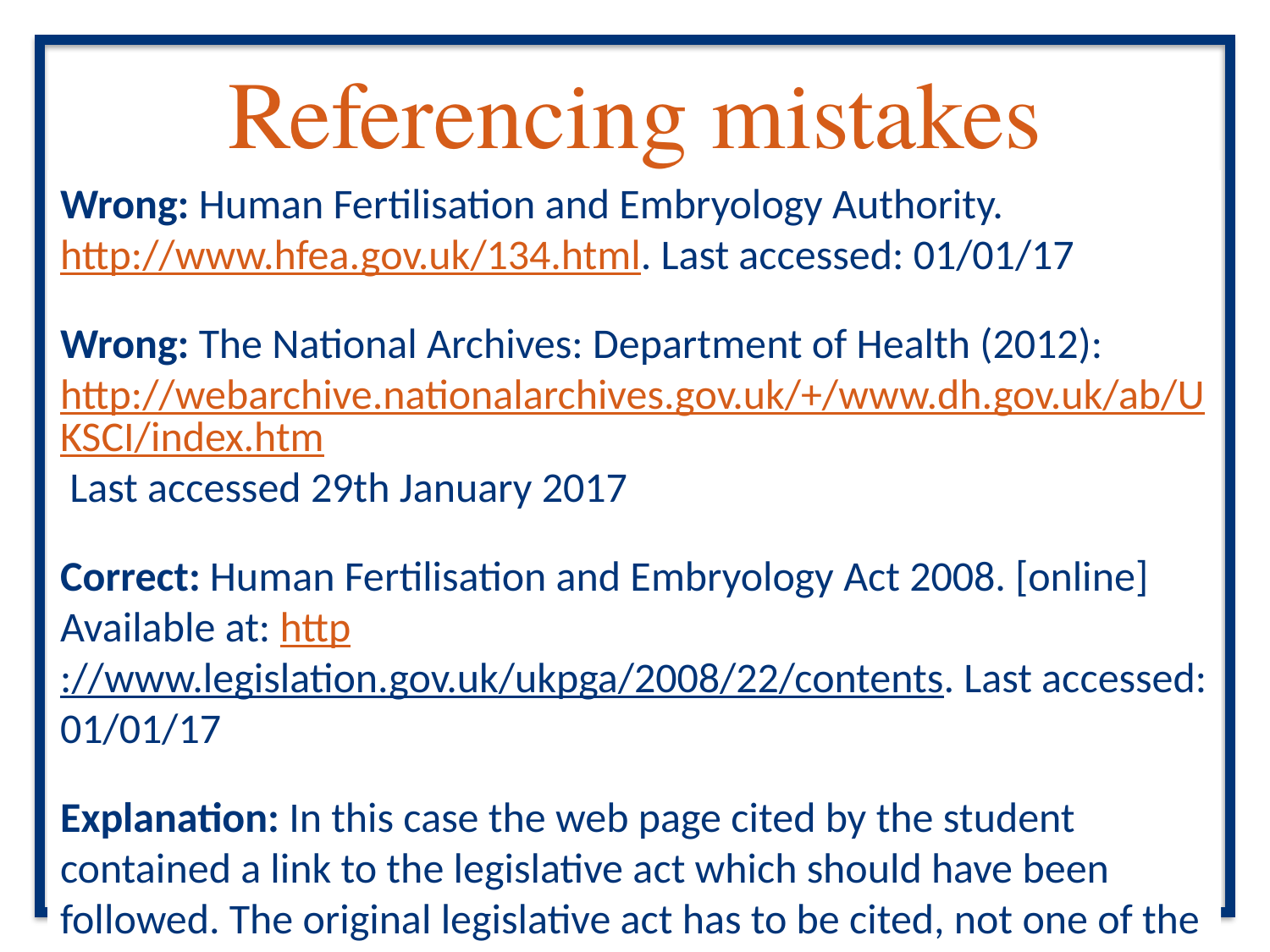

# Referencing mistakes
Wrong: Human Fertilisation and Embryology Authority. http://www.hfea.gov.uk/134.html. Last accessed: 01/01/17

Wrong: The National Archives: Department of Health (2012): http://webarchive.nationalarchives.gov.uk/+/www.dh.gov.uk/ab/UKSCI/index.htm Last accessed 29th January 2017

Correct: Human Fertilisation and Embryology Act 2008. [online] Available at: http://www.legislation.gov.uk/ukpga/2008/22/contents. Last accessed: 01/01/17

Explanation: In this case the web page cited by the student contained a link to the legislative act which should have been followed. The original legislative act has to be cited, not one of the myriads of web pages describing it.